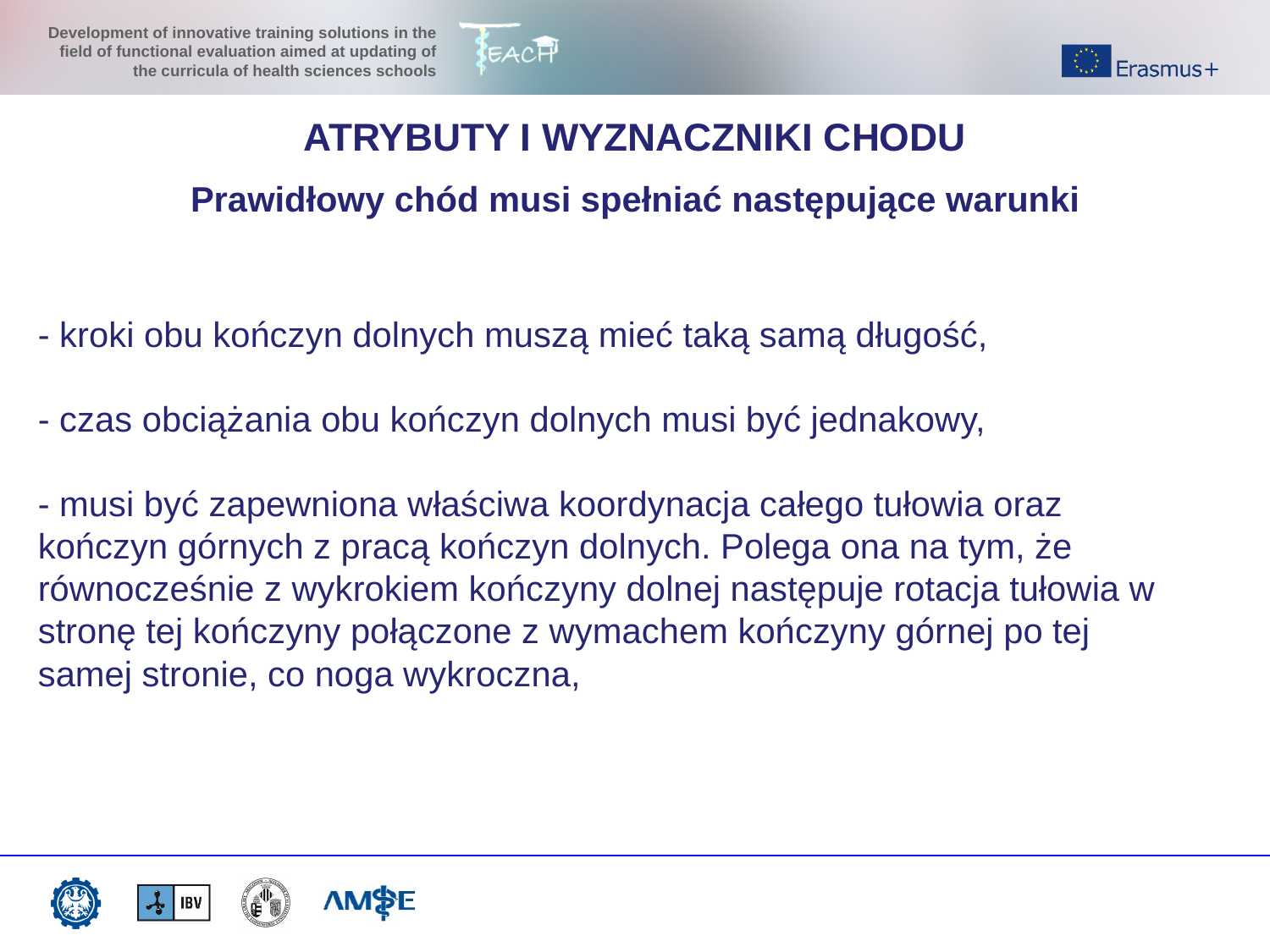

ATRYBUTY I WYZNACZNIKI CHODU
Prawidłowy chód musi spełniać następujące warunki
- kroki obu kończyn dolnych muszą mieć taką samą długość,
- czas obciążania obu kończyn dolnych musi być jednakowy,
- musi być zapewniona właściwa koordynacja całego tułowia oraz kończyn górnych z pracą kończyn dolnych. Polega ona na tym, że równocześnie z wykrokiem kończyny dolnej następuje rotacja tułowia w stronę tej kończyny połączone z wymachem kończyny górnej po tej samej stronie, co noga wykroczna,